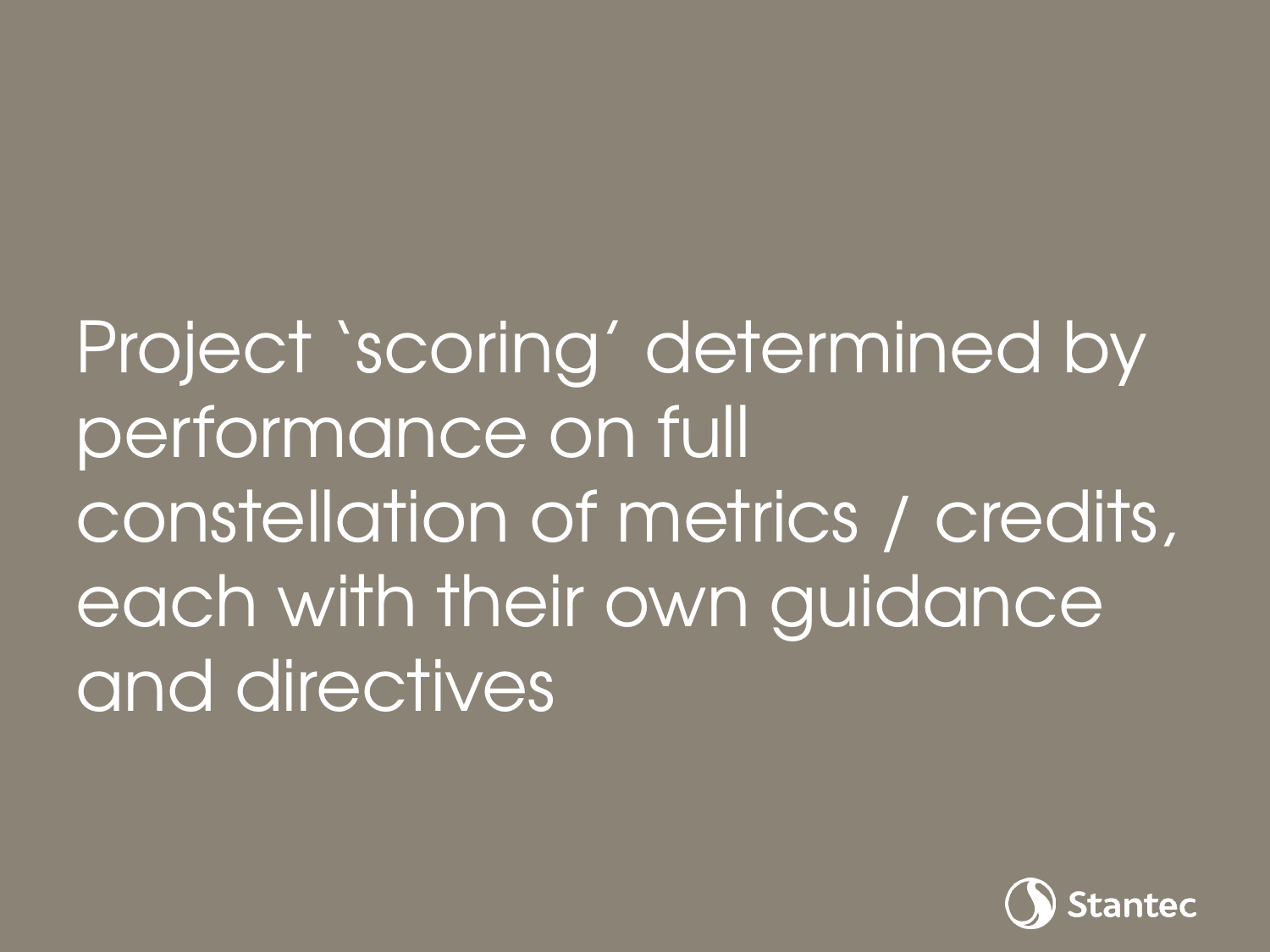

# Project ‘scoring’ determined by performance on full constellation of metrics / credits, each with their own guidance and directives